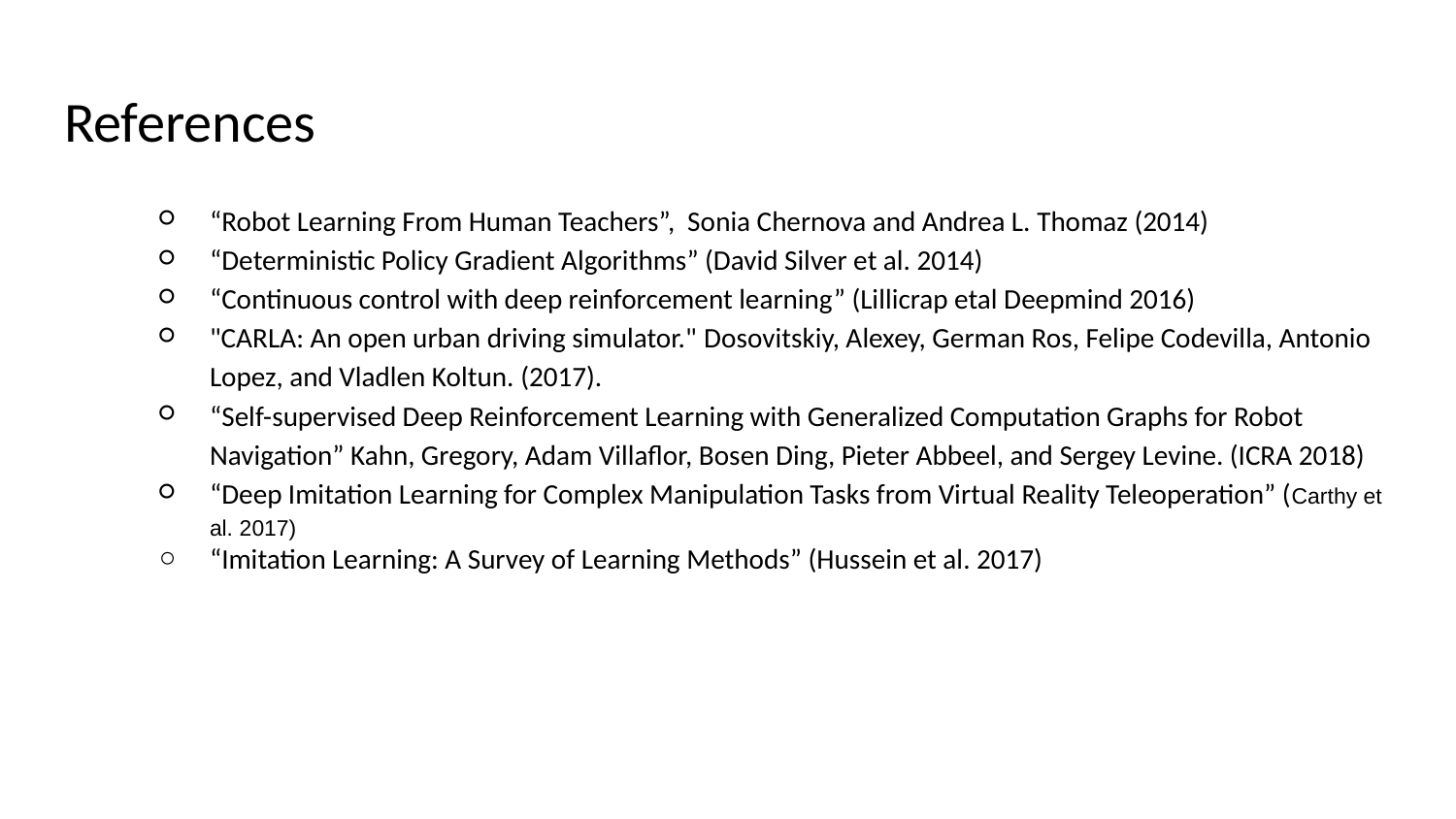

# References
“Robot Learning From Human Teachers”,  Sonia Chernova and Andrea L. Thomaz (2014)
“Deterministic Policy Gradient Algorithms” (David Silver et al. 2014)
“Continuous control with deep reinforcement learning” (Lillicrap etal Deepmind 2016)
"CARLA: An open urban driving simulator." Dosovitskiy, Alexey, German Ros, Felipe Codevilla, Antonio Lopez, and Vladlen Koltun. (2017).
“Self-supervised Deep Reinforcement Learning with Generalized Computation Graphs for Robot Navigation” Kahn, Gregory, Adam Villaflor, Bosen Ding, Pieter Abbeel, and Sergey Levine. (ICRA 2018)
“Deep Imitation Learning for Complex Manipulation Tasks from Virtual Reality Teleoperation” (Carthy et al. 2017)
“Imitation Learning: A Survey of Learning Methods” (Hussein et al. 2017)